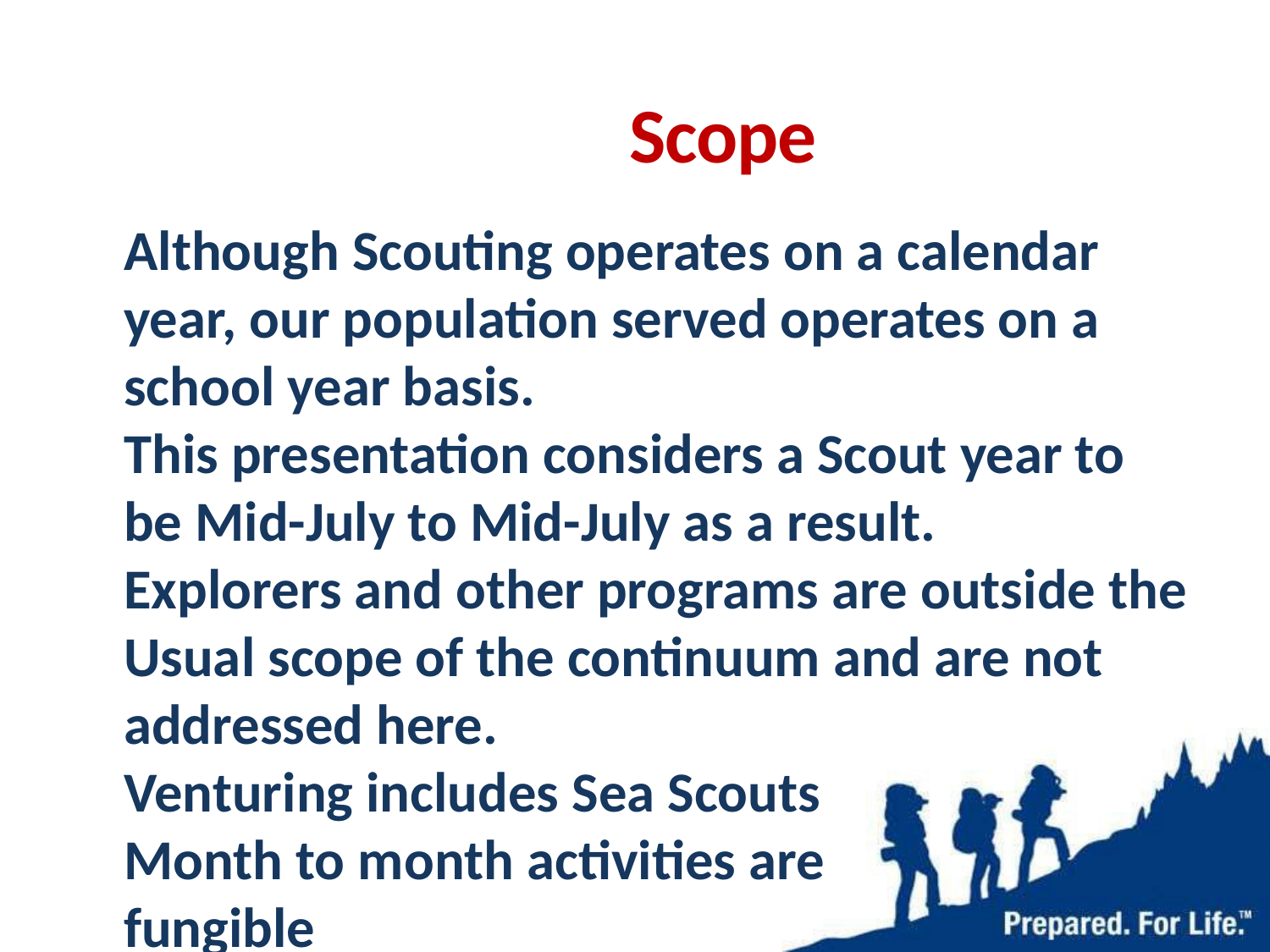

# Scope
Although Scouting operates on a calendar year, our population served operates on a school year basis.
This presentation considers a Scout year to be Mid-July to Mid-July as a result.
Explorers and other programs are outside the Usual scope of the continuum and are not addressed here.
Venturing includes Sea Scouts
Month to month activities are
fungible